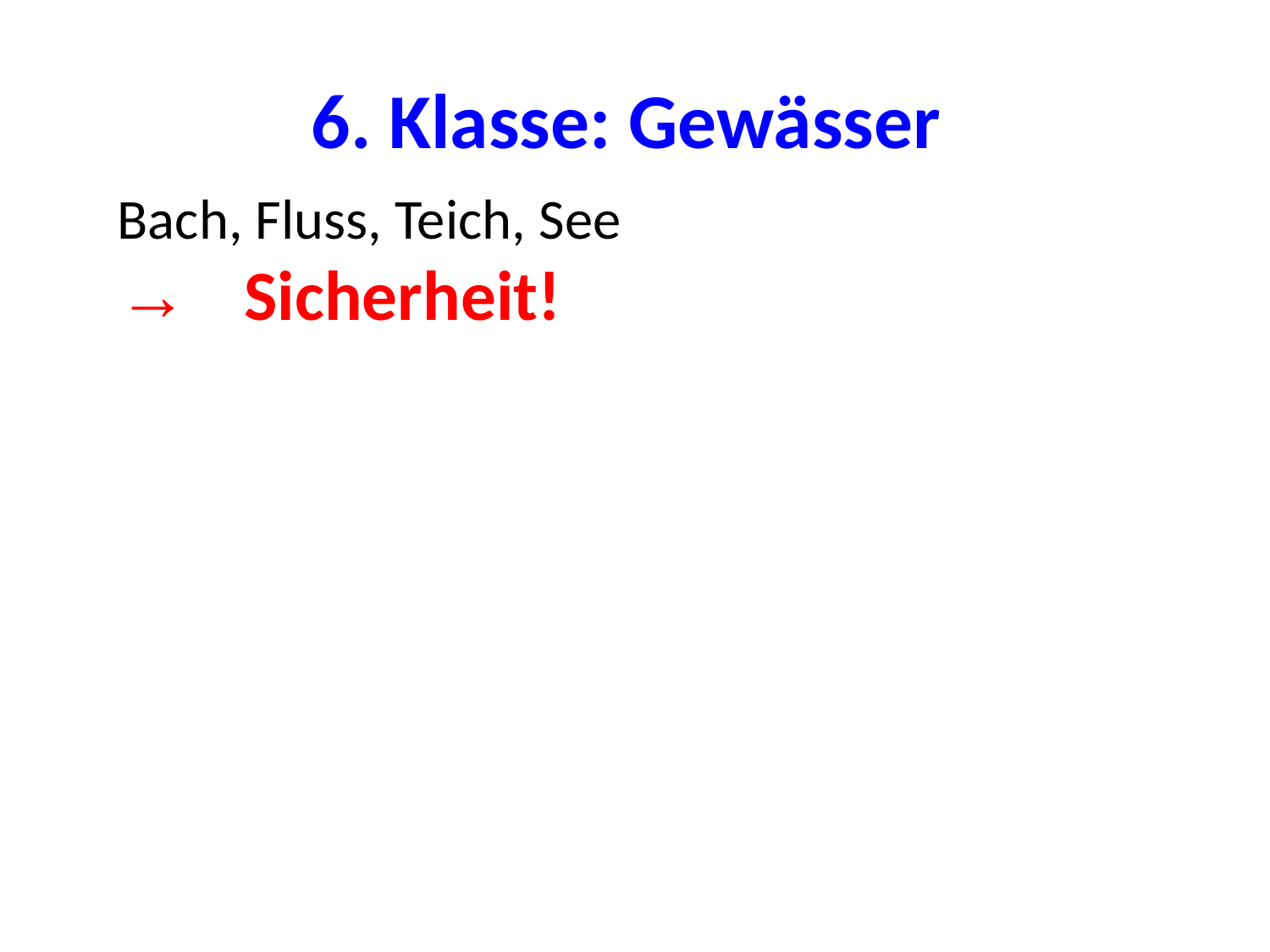

# 6. Klasse: Gewässer
Bach, Fluss, Teich, See
→	Sicherheit!